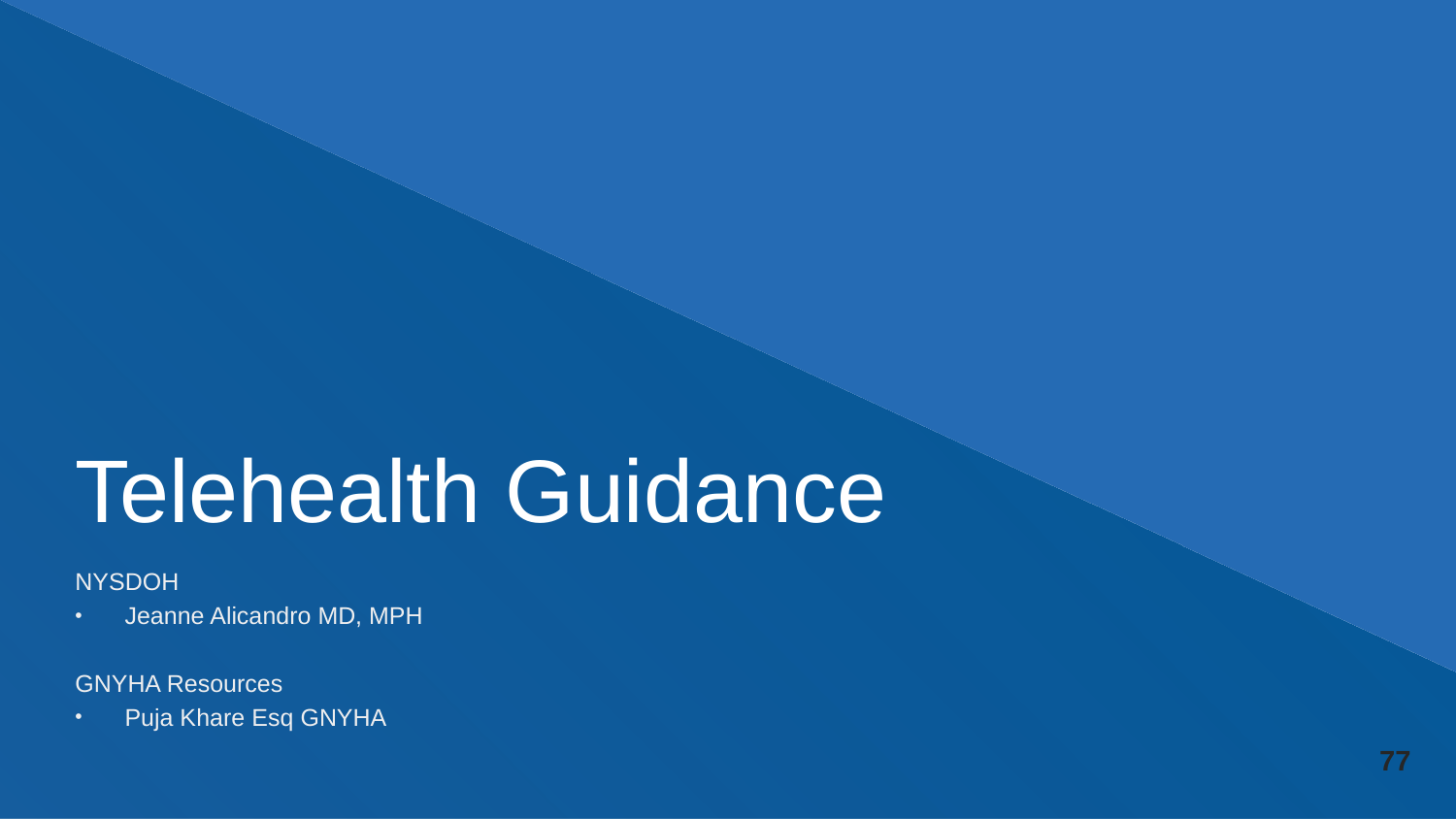

# Telehealth Guidance
NYSDOH
Jeanne Alicandro MD, MPH

GNYHA Resources
Puja Khare Esq GNYHA
77